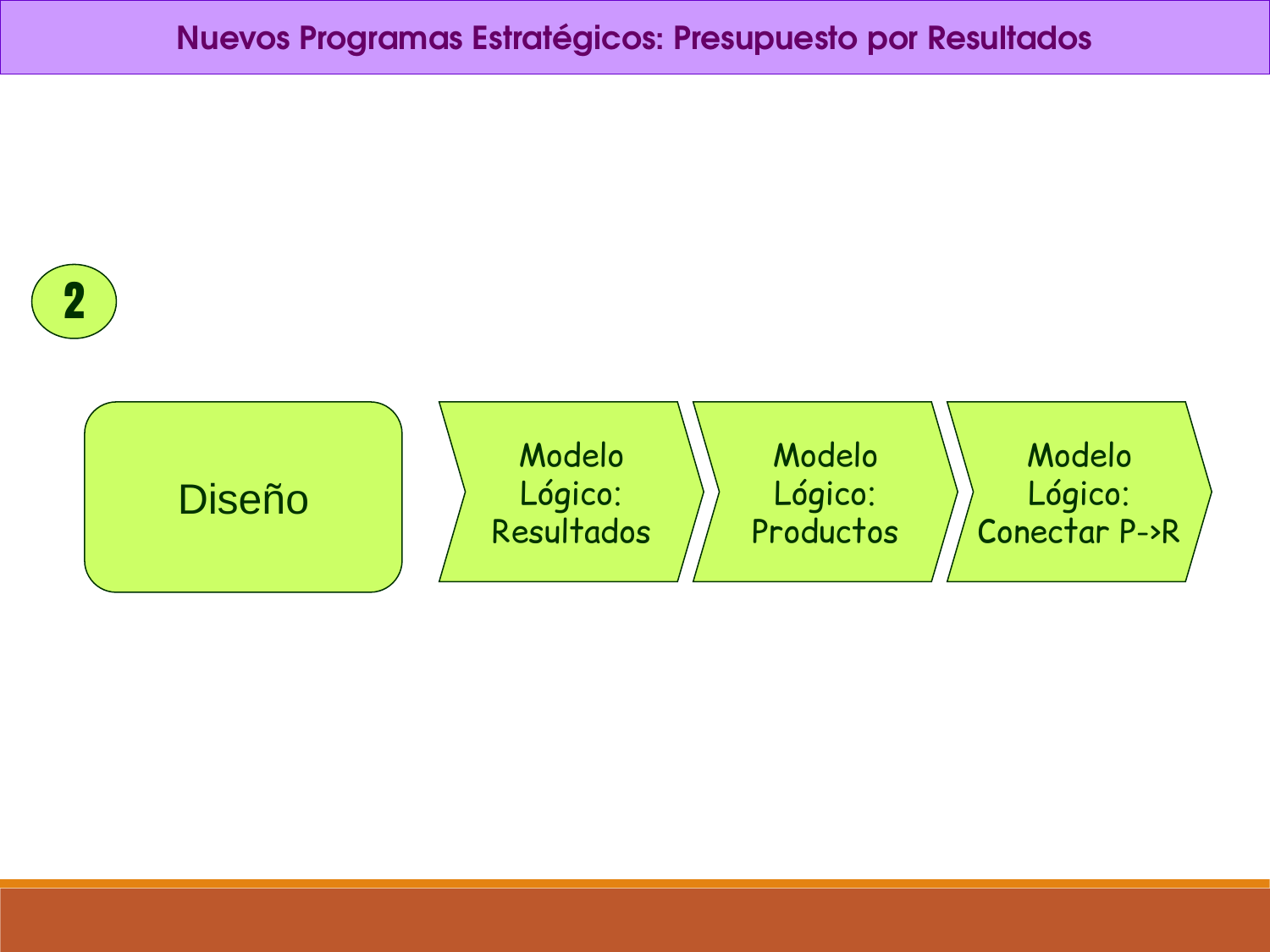

Nuevos Programas Estratégicos: Presupuesto por Resultados
2
Diseño
Modelo
Lógico:
Resultados
Modelo
Lógico:
Productos
Modelo
Lógico:
Conectar P->R